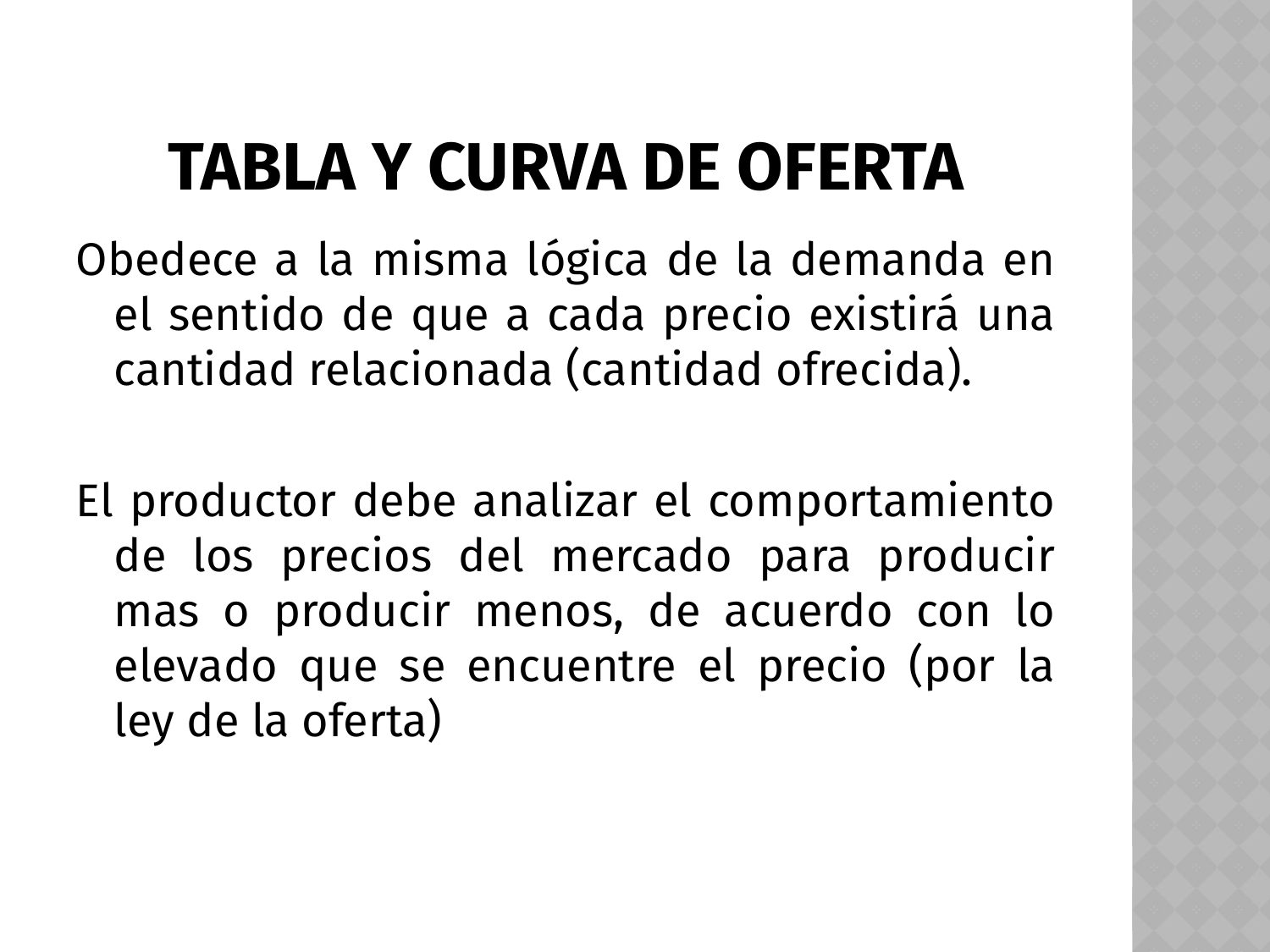

# Tabla y curva de oferta
Obedece a la misma lógica de la demanda en el sentido de que a cada precio existirá una cantidad relacionada (cantidad ofrecida).

El productor debe analizar el comportamiento de los precios del mercado para producir mas o producir menos, de acuerdo con lo elevado que se encuentre el precio (por la ley de la oferta)